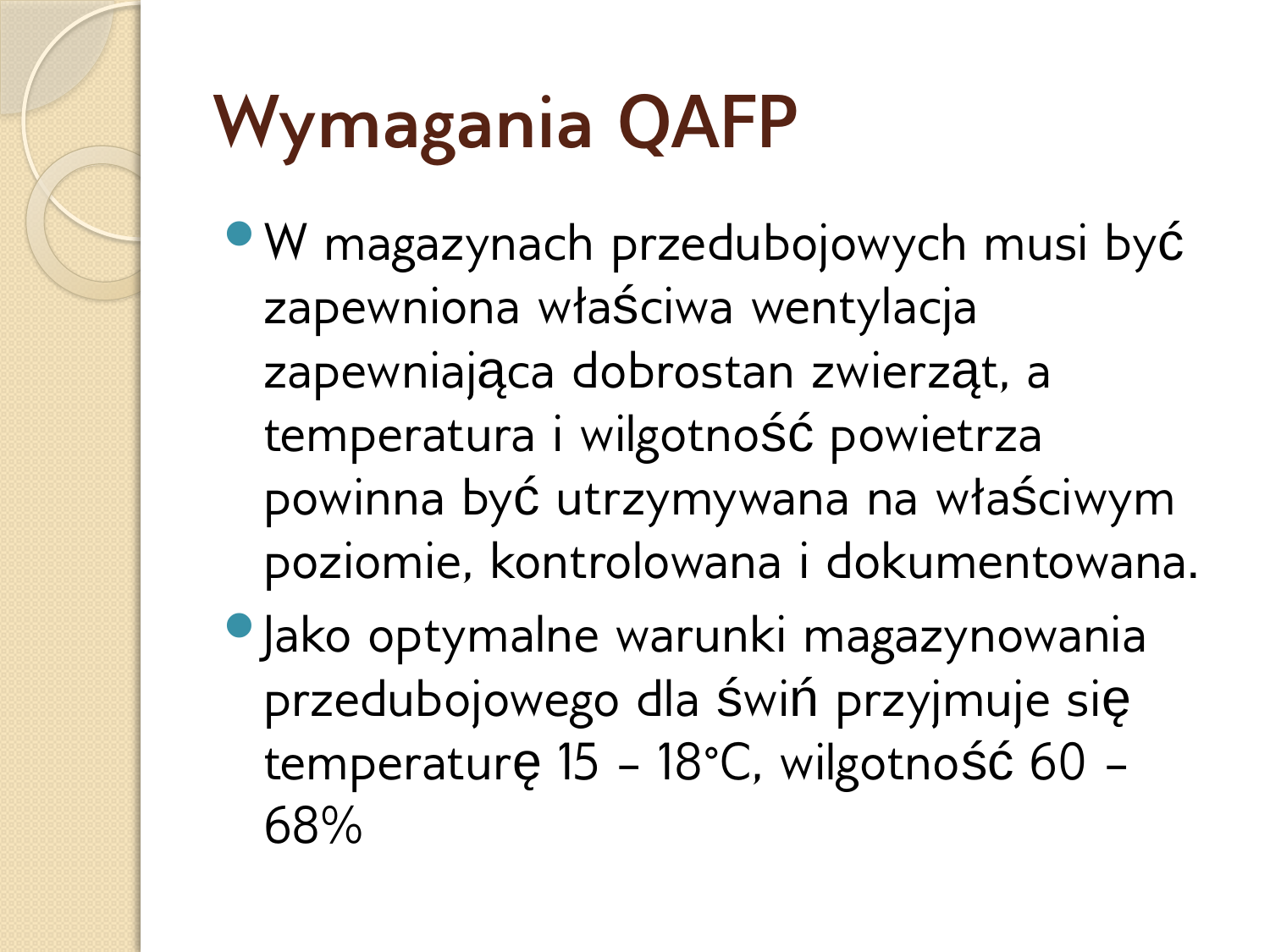

# Wymagania QAFP
W magazynach przedubojowych musi być zapewniona właściwa wentylacja zapewniająca dobrostan zwierząt, a temperatura i wilgotność powietrza powinna być utrzymywana na właściwym poziomie, kontrolowana i dokumentowana.
Jako optymalne warunki magazynowania przedubojowego dla świń przyjmuje się temperaturę 15 – 18°C, wilgotność 60 – 68%